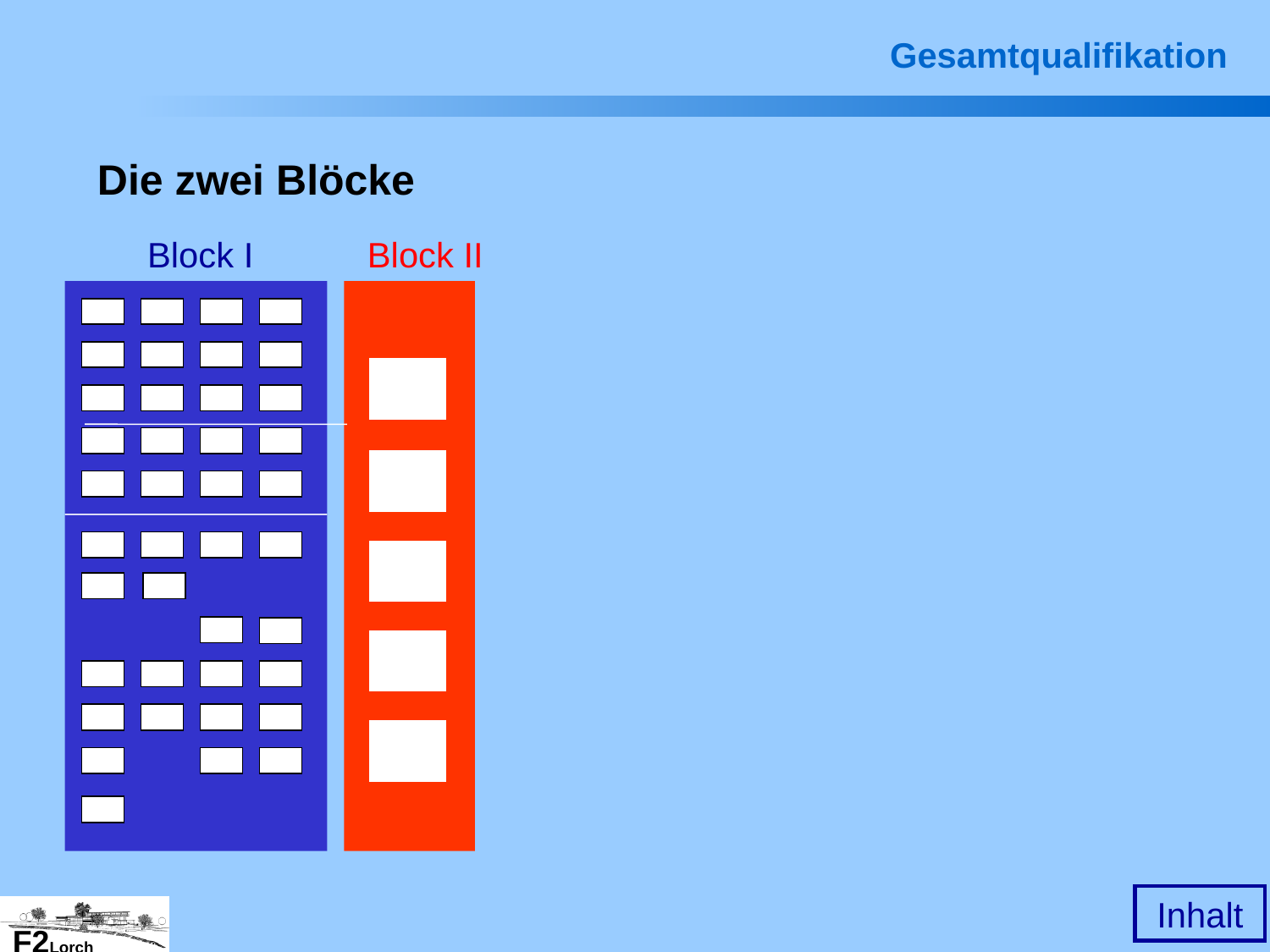

Gesamtqualifikation
Die zwei Blöcke
Block I
Block II